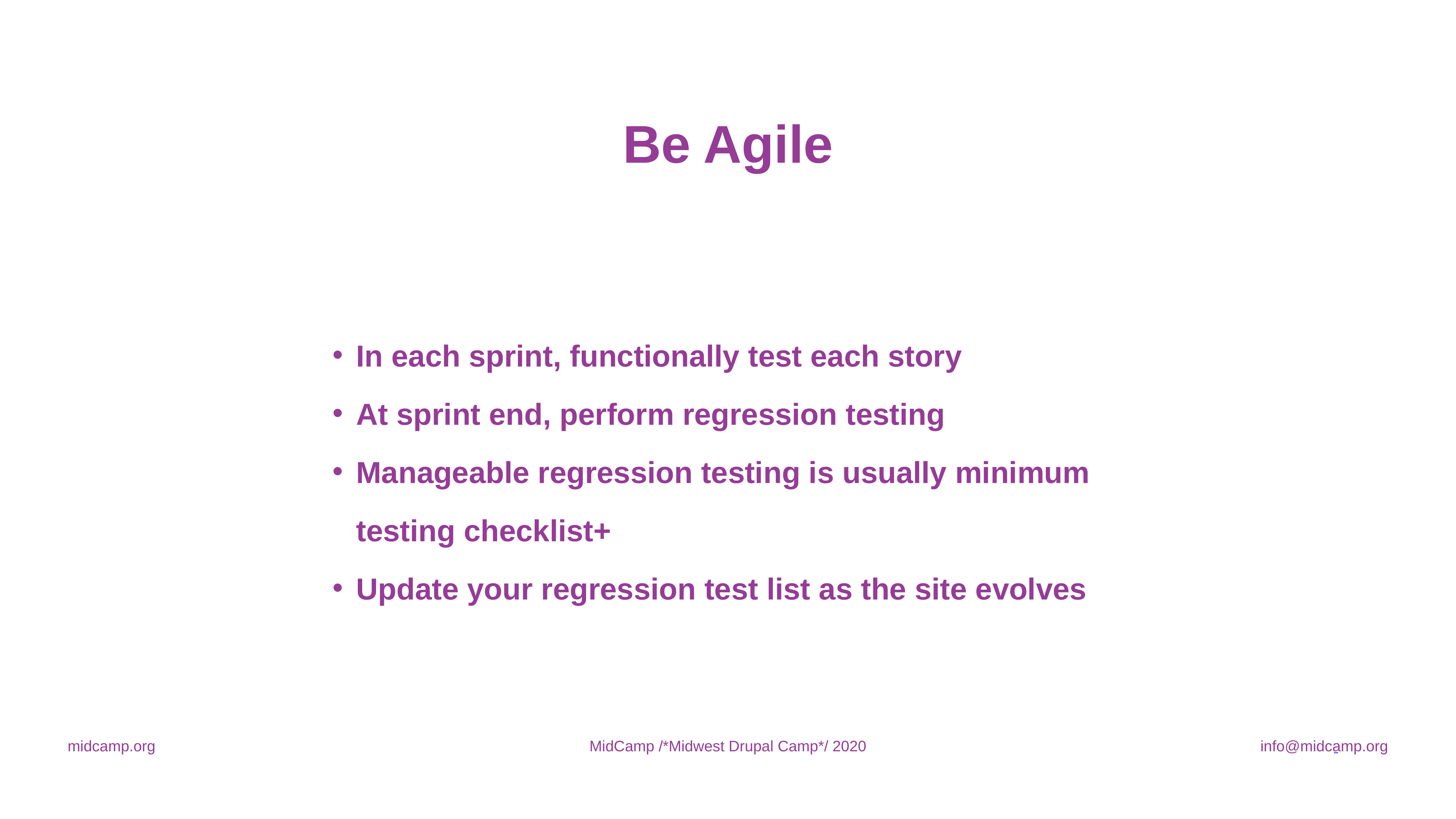

Be Agile
In each sprint, functionally test each story
At sprint end, perform regression testing
Manageable regression testing is usually minimum testing checklist+
Update your regression test list as the site evolves